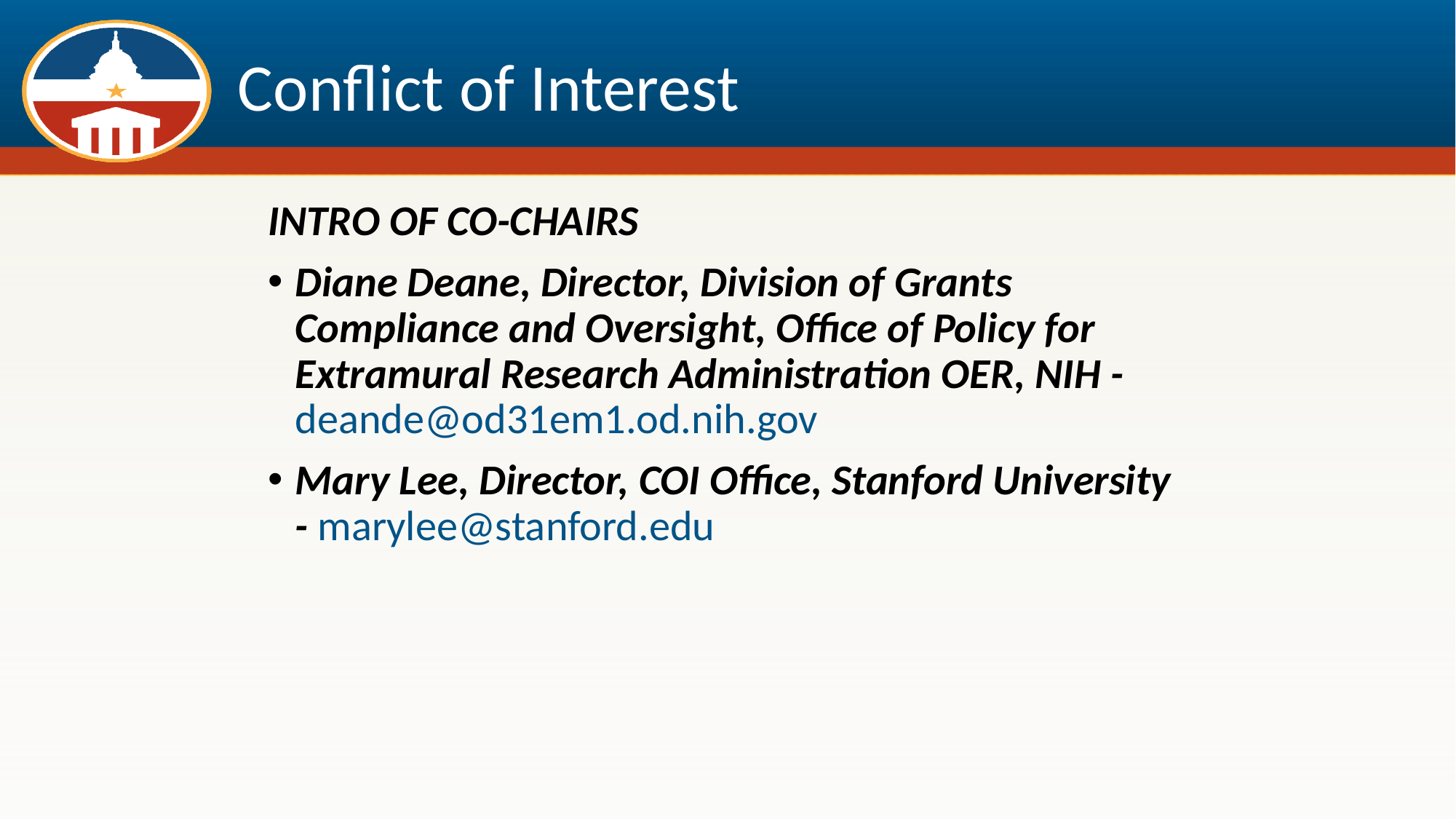

# Conflict of Interest
INTRO OF CO-CHAIRS
Diane Deane, Director, Division of Grants Compliance and Oversight, Office of Policy for Extramural Research Administration OER, NIH - deande@od31em1.od.nih.gov
Mary Lee, Director, COI Office, Stanford University - marylee@stanford.edu